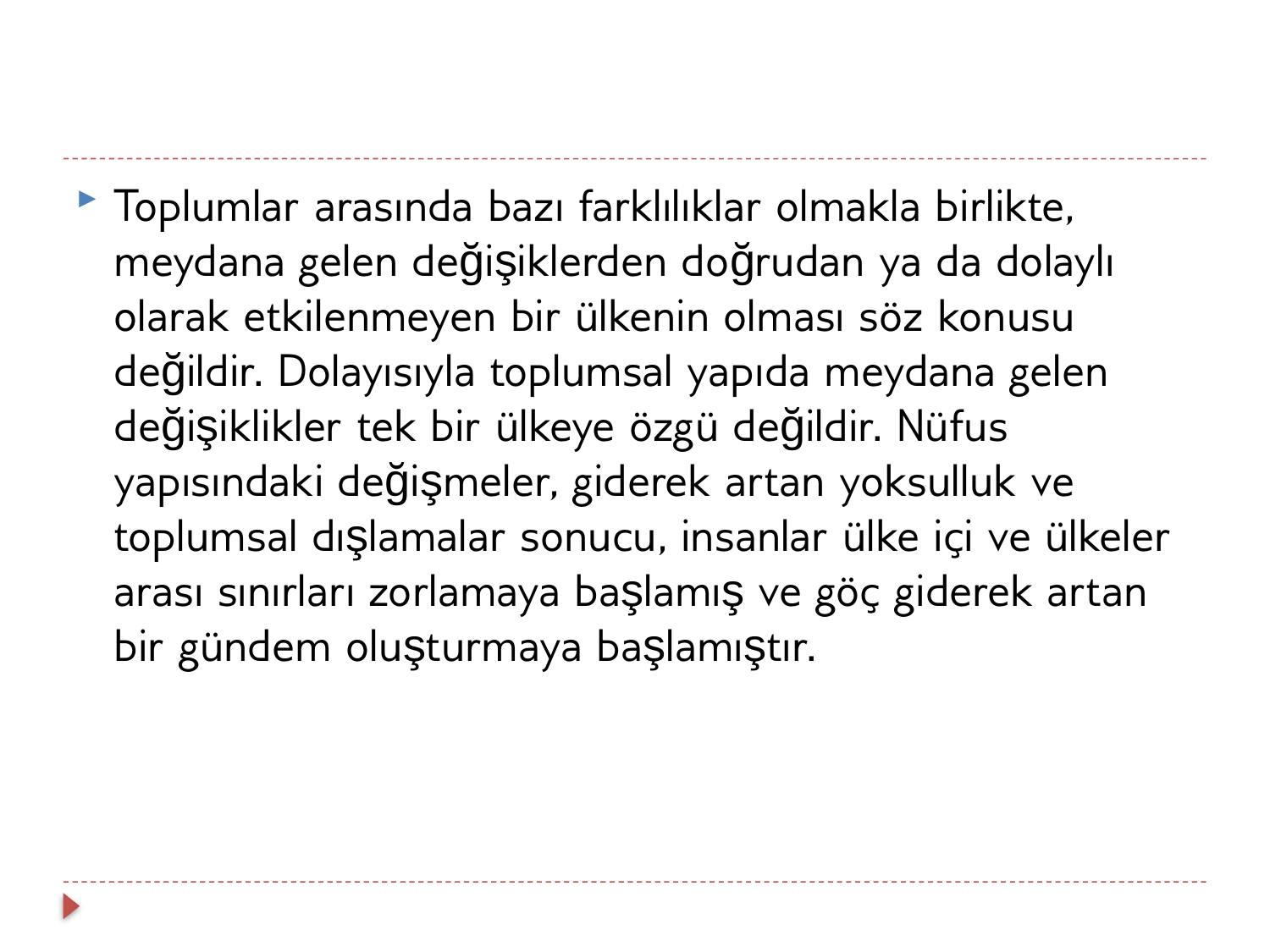

#
Toplumlar arasında bazı farklılıklar olmakla birlikte, meydana gelen değişiklerden doğrudan ya da dolaylı olarak etkilenmeyen bir ülkenin olması söz konusu değildir. Dolayısıyla toplumsal yapıda meydana gelen değişiklikler tek bir ülkeye özgü değildir. Nüfus yapısındaki değişmeler, giderek artan yoksulluk ve toplumsal dışlamalar sonucu, insanlar ülke içi ve ülkeler arası sınırları zorlamaya başlamış ve göç giderek artan bir gündem oluşturmaya başlamıştır.